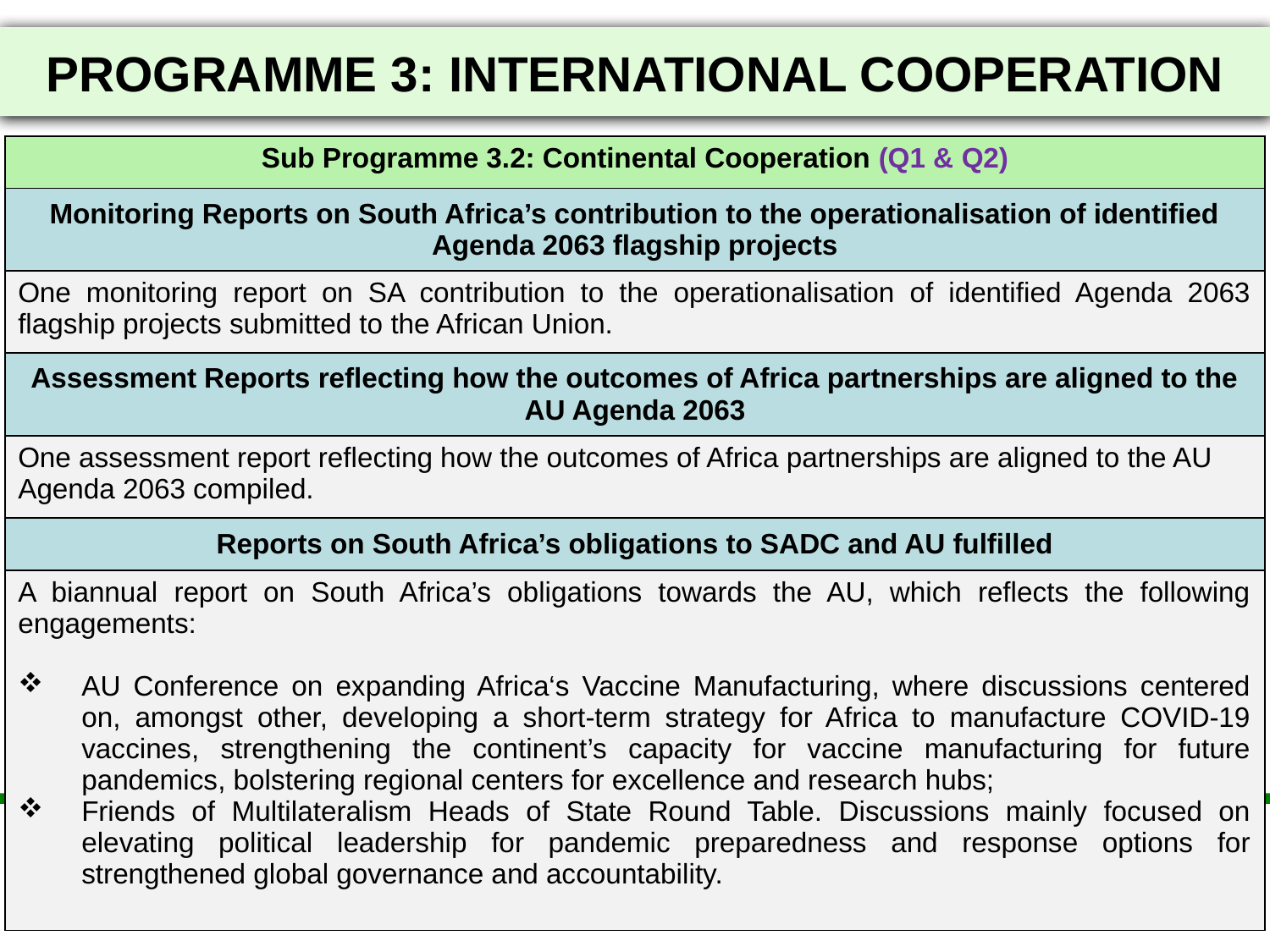

# PROGRAMME 3: INTERNATIONAL COOPERATION
| Sub Programme 3.2: Continental Cooperation (Q1 & Q2) |
| --- |
| Monitoring Reports on South Africa’s contribution to the operationalisation of identified Agenda 2063 flagship projects |
| One monitoring report on SA contribution to the operationalisation of identified Agenda 2063 flagship projects submitted to the African Union. |
| Assessment Reports reflecting how the outcomes of Africa partnerships are aligned to the AU Agenda 2063 |
| One assessment report reflecting how the outcomes of Africa partnerships are aligned to the AU Agenda 2063 compiled. |
| Reports on South Africa’s obligations to SADC and AU fulfilled |
| A biannual report on South Africa’s obligations towards the AU, which reflects the following engagements: AU Conference on expanding Africa‘s Vaccine Manufacturing, where discussions centered on, amongst other, developing a short-term strategy for Africa to manufacture COVID-19 vaccines, strengthening the continent’s capacity for vaccine manufacturing for future pandemics, bolstering regional centers for excellence and research hubs; Friends of Multilateralism Heads of State Round Table. Discussions mainly focused on elevating political leadership for pandemic preparedness and response options for strengthened global governance and accountability. |
26